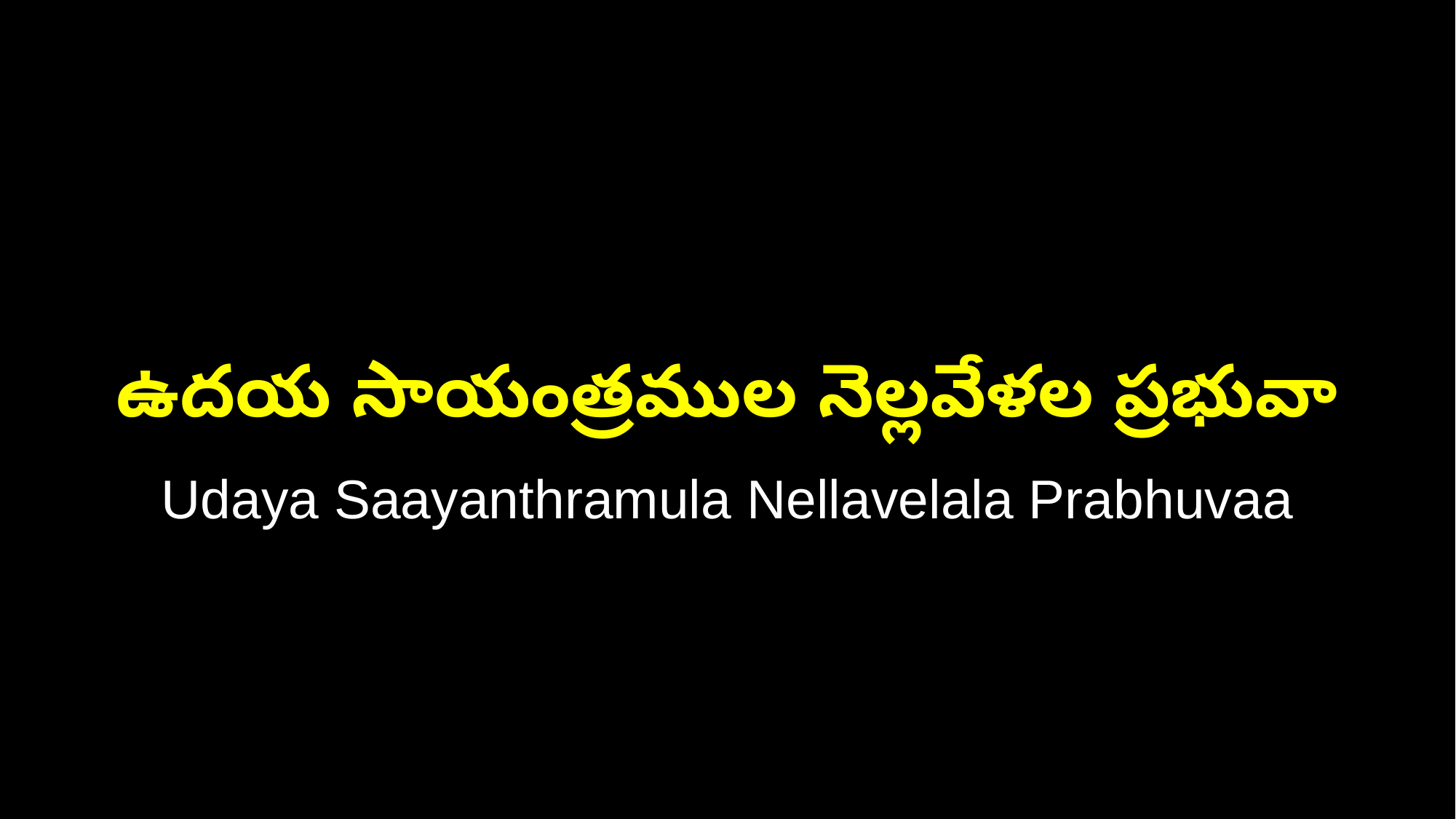

ఉదయ సాయంత్రముల నెల్లవేళల ప్రభువా
Udaya Saayanthramula Nellavelala Prabhuvaa